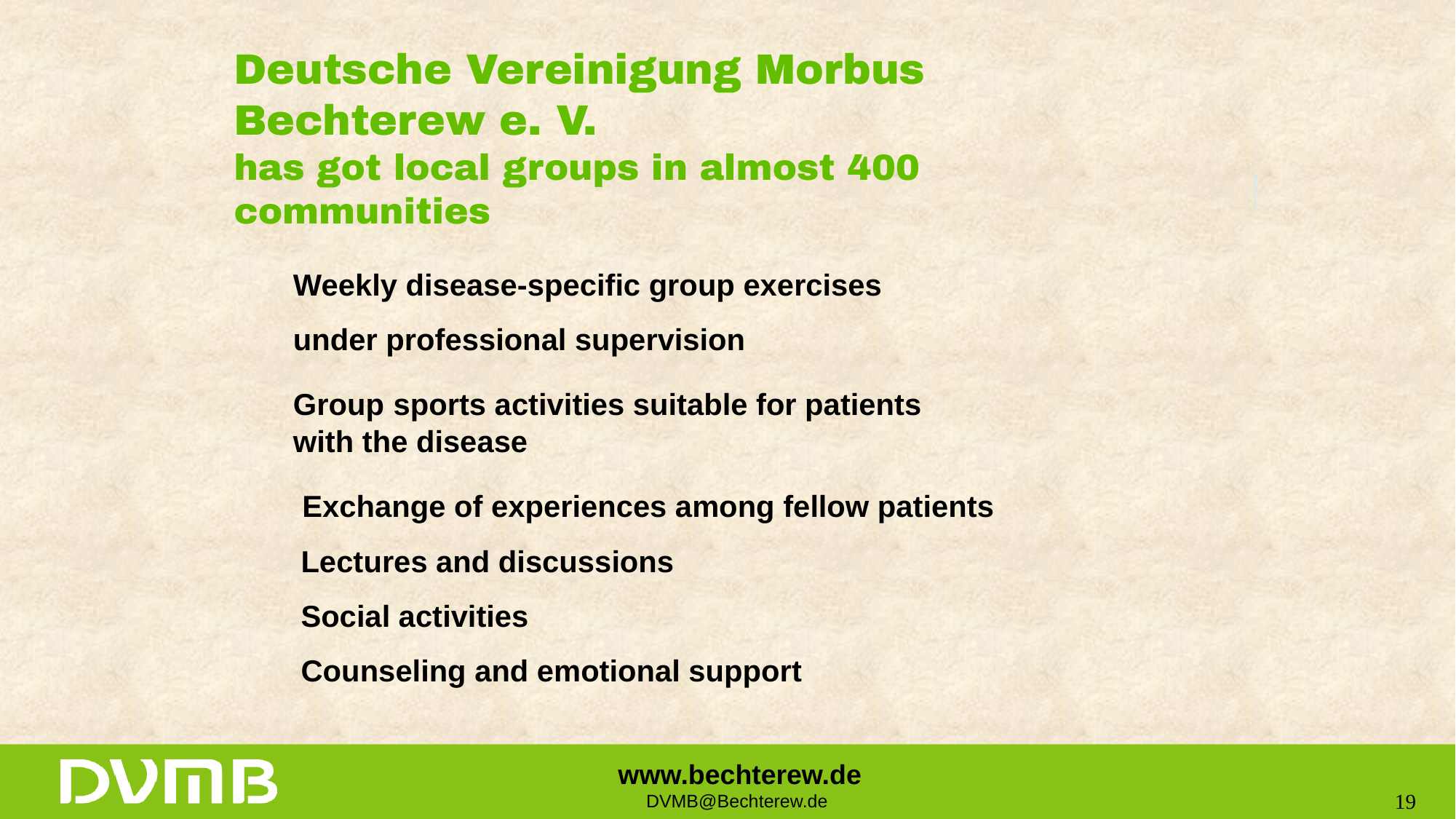

Deutsche Vereinigung Morbus Bechterew e. V.
has got local groups in almost 400 communities

Weekly disease-specific group exercises
under professional supervision
Group sports activities suitable for patients
with the disease
 Exchange of experiences among fellow patients
 Lectures and discussions
 Social activities
 Counseling and emotional support